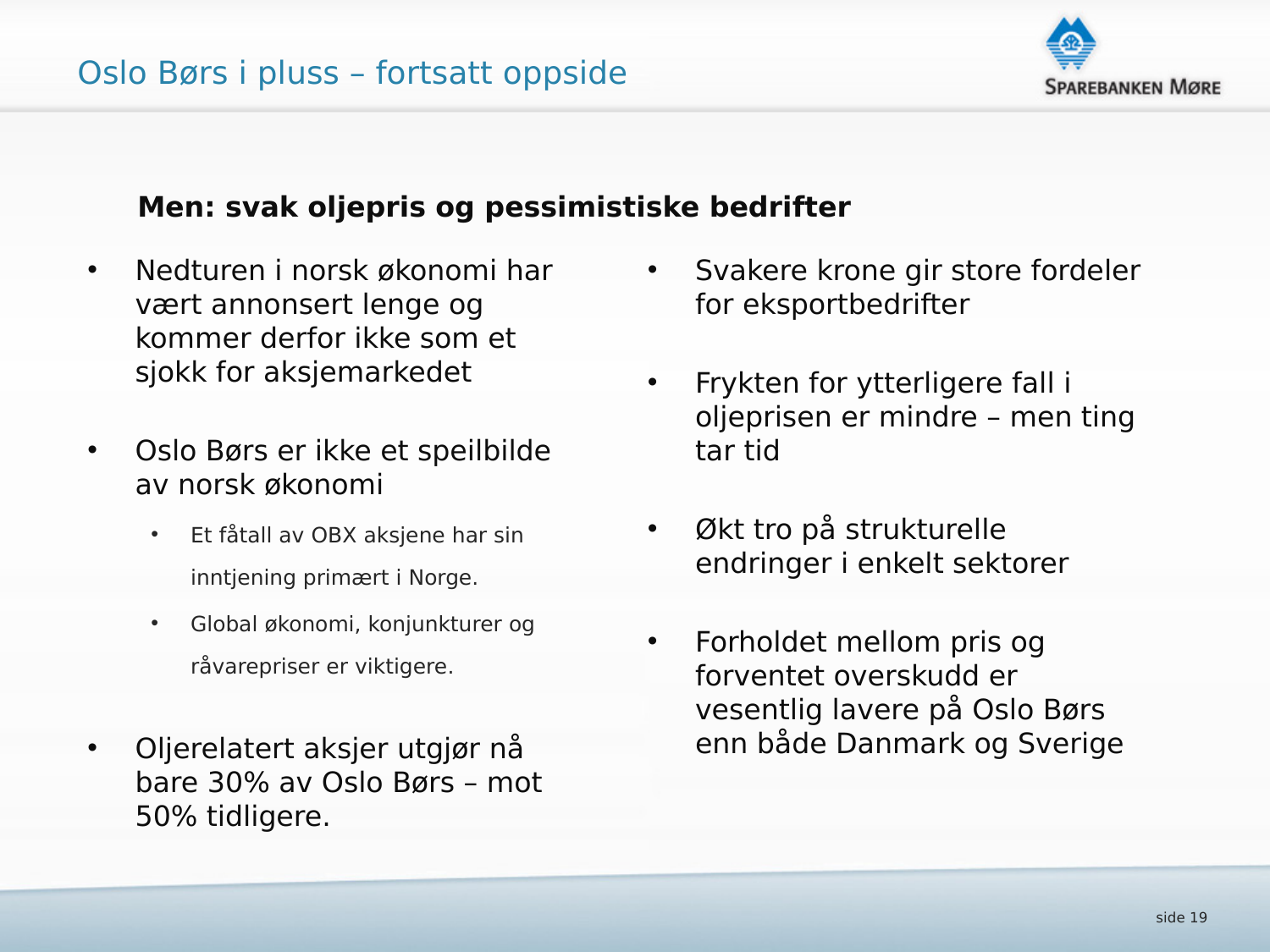

Oslo Børs i pluss – fortsatt oppside
Men: svak oljepris og pessimistiske bedrifter
Nedturen i norsk økonomi har vært annonsert lenge og kommer derfor ikke som et sjokk for aksjemarkedet

Oslo Børs er ikke et speilbilde av norsk økonomi
Et fåtall av OBX aksjene har sin inntjening primært i Norge.
Global økonomi, konjunkturer og råvarepriser er viktigere.

Oljerelatert aksjer utgjør nå bare 30% av Oslo Børs – mot 50% tidligere.

Svakere krone gir store fordeler for eksportbedrifter

Frykten for ytterligere fall i oljeprisen er mindre – men ting tar tid

Økt tro på strukturelle endringer i enkelt sektorer

Forholdet mellom pris og forventet overskudd er vesentlig lavere på Oslo Børs enn både Danmark og Sverige

side 19